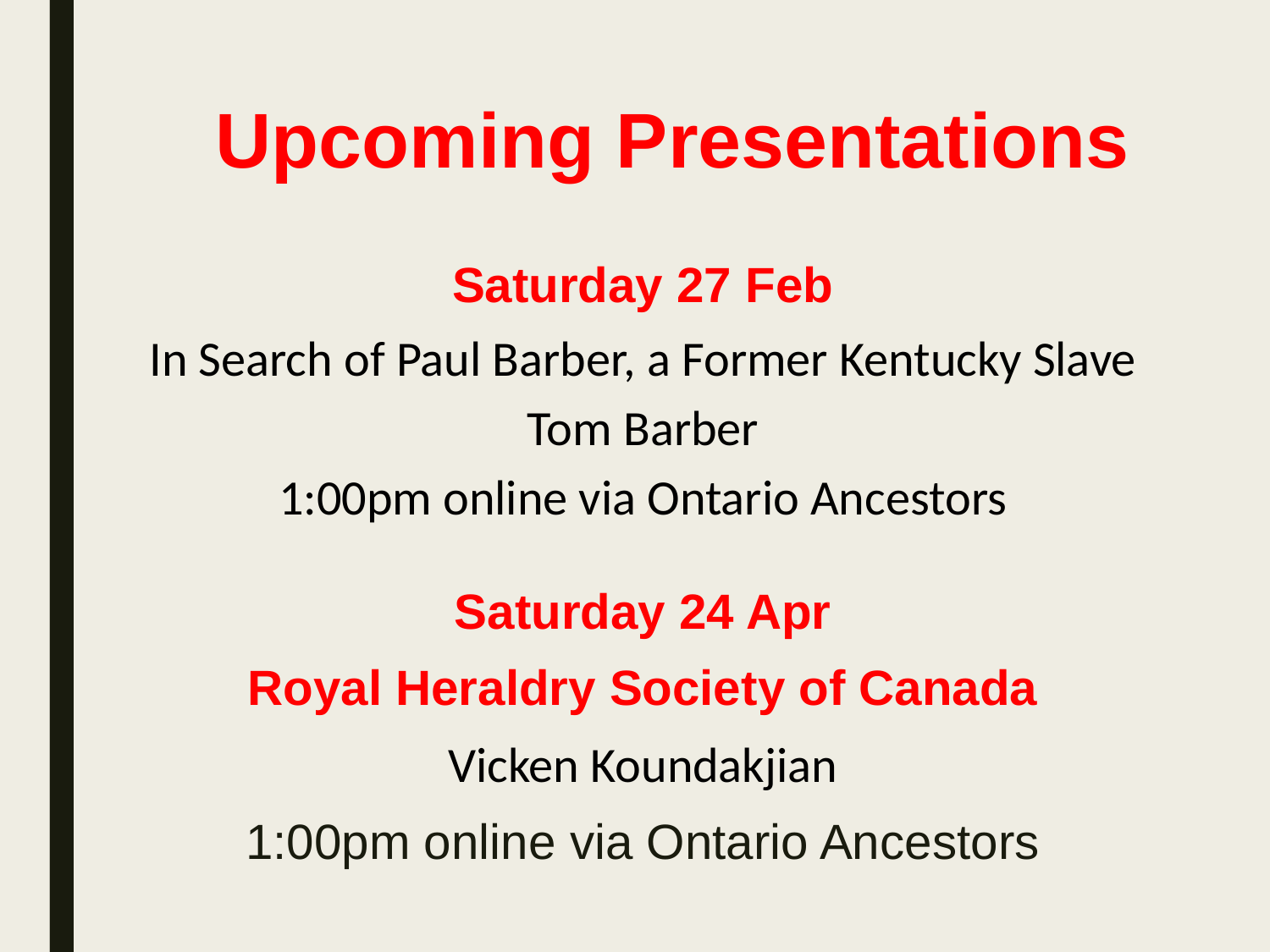

# Upcoming Presentations
Saturday 27 Feb
In Search of Paul Barber, a Former Kentucky Slave
Tom Barber
1:00pm online via Ontario Ancestors

Saturday 24 Apr
Royal Heraldry Society of Canada
Vicken Koundakjian
1:00pm online via Ontario Ancestors